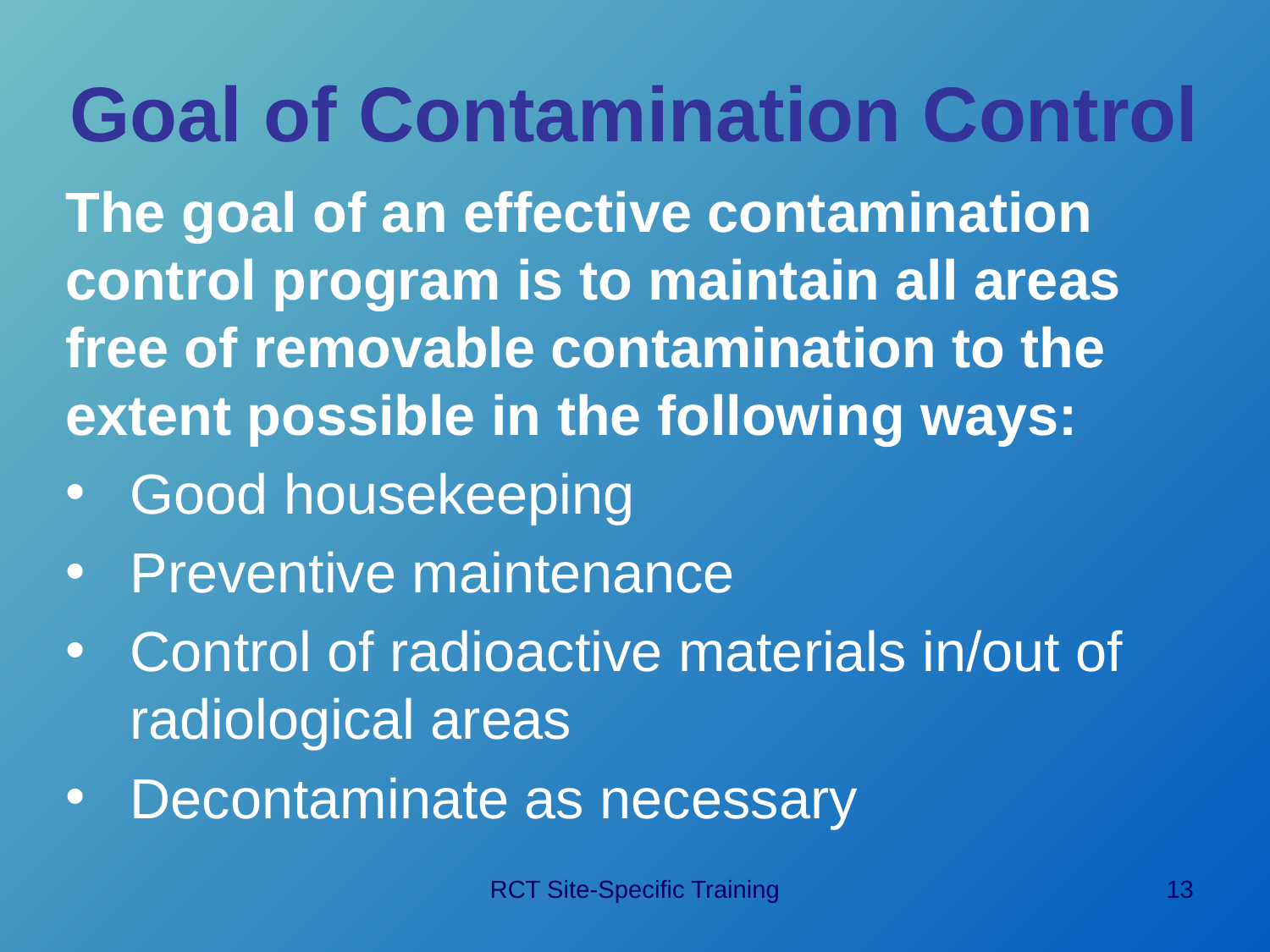

# Goal of Contamination Control
The goal of an effective contamination control program is to maintain all areas free of removable contamination to the extent possible in the following ways:
Good housekeeping
Preventive maintenance
Control of radioactive materials in/out of radiological areas
Decontaminate as necessary

RCT Site-Specific Training
13